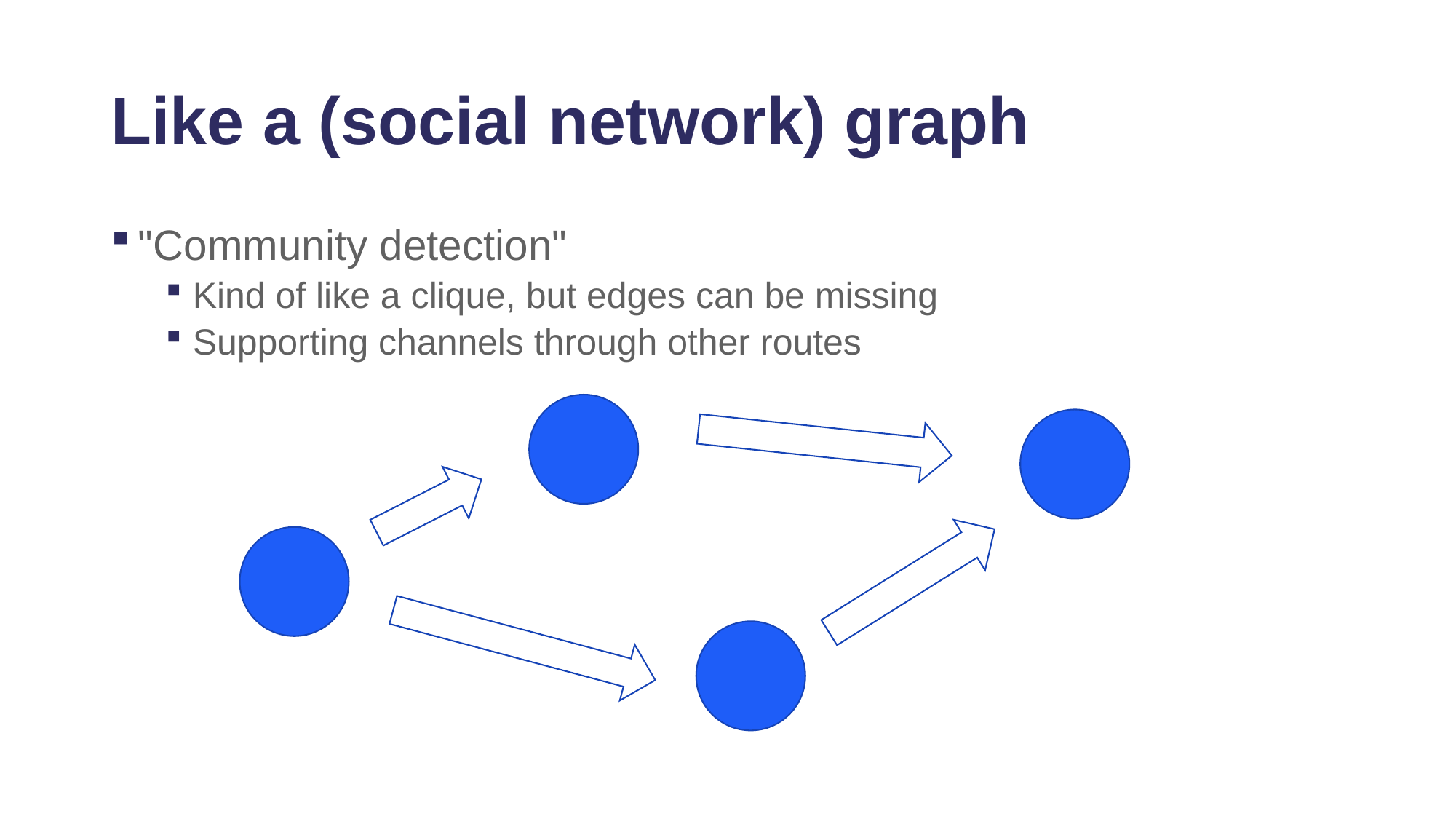

# Like a (social network) graph
"Community detection"
Kind of like a clique, but edges can be missing
Supporting channels through other routes